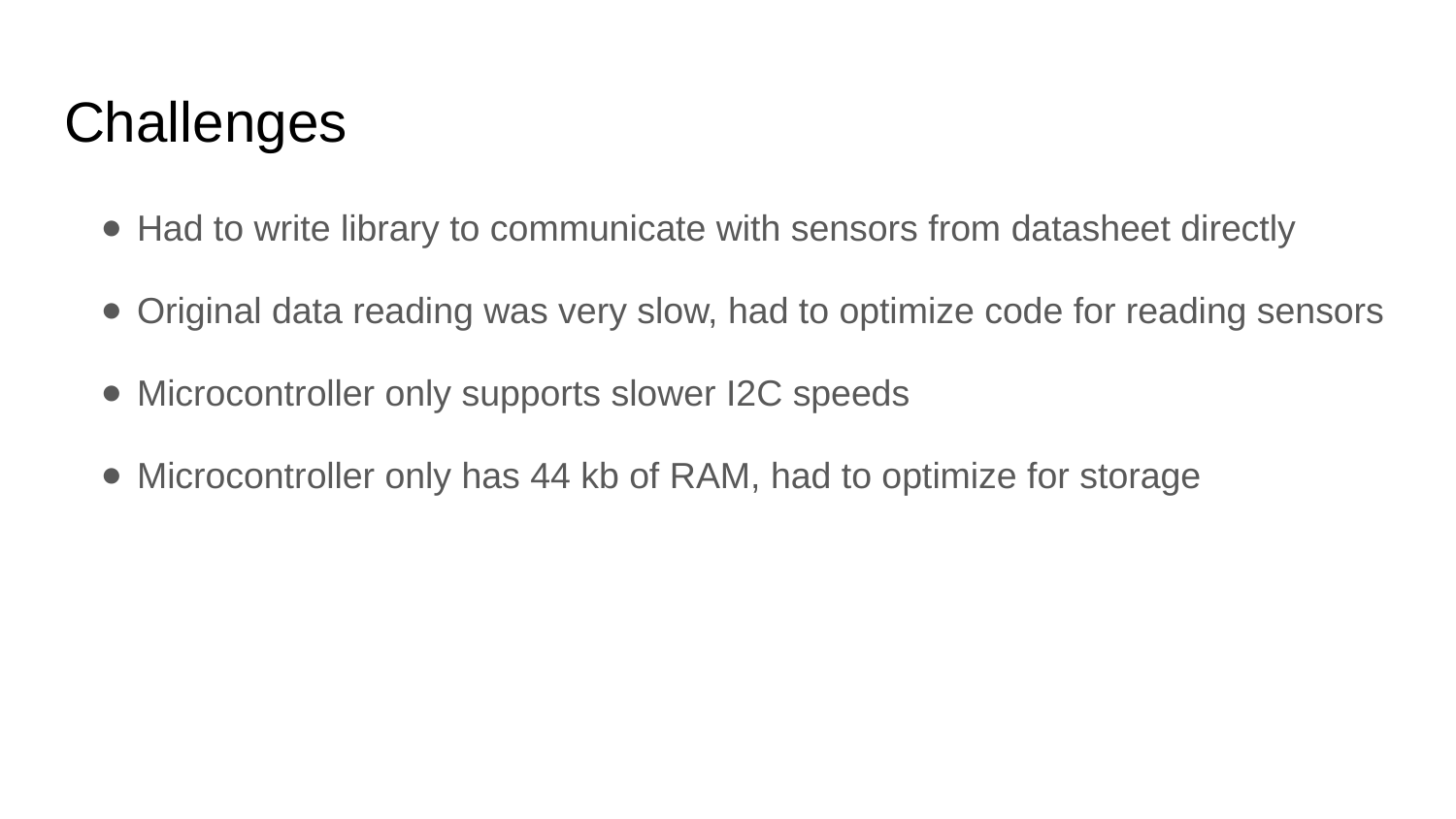

# Challenges
Had to write library to communicate with sensors from datasheet directly
Original data reading was very slow, had to optimize code for reading sensors
Microcontroller only supports slower I2C speeds
Microcontroller only has 44 kb of RAM, had to optimize for storage